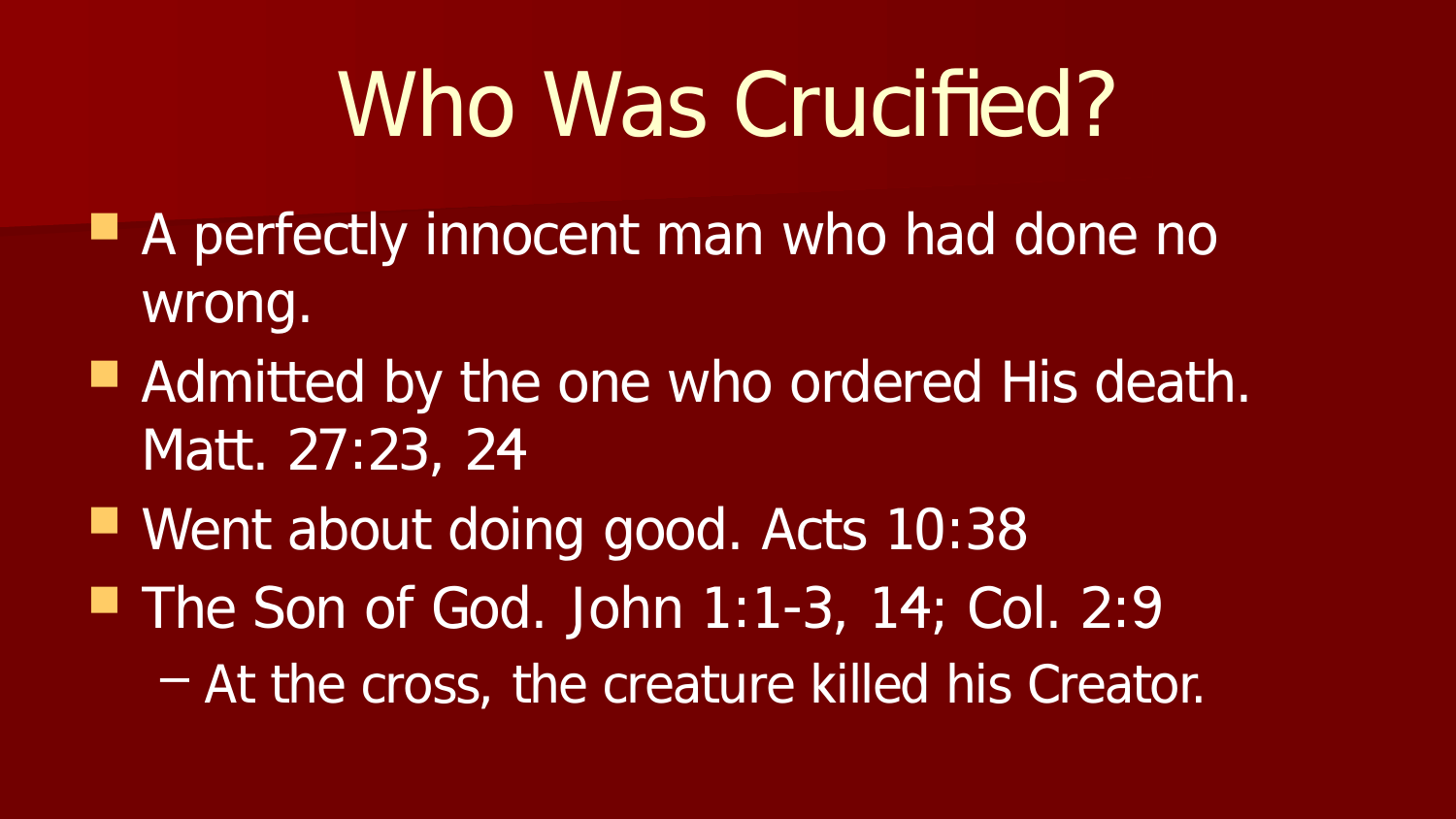

# Who Was Crucified?
A perfectly innocent man who had done no wrong.
Admitted by the one who ordered His death.  Matt. 27:23, 24
Went about doing good. Acts 10:38
The Son of God. John 1:1-3, 14; Col. 2:9
At the cross, the creature killed his Creator.